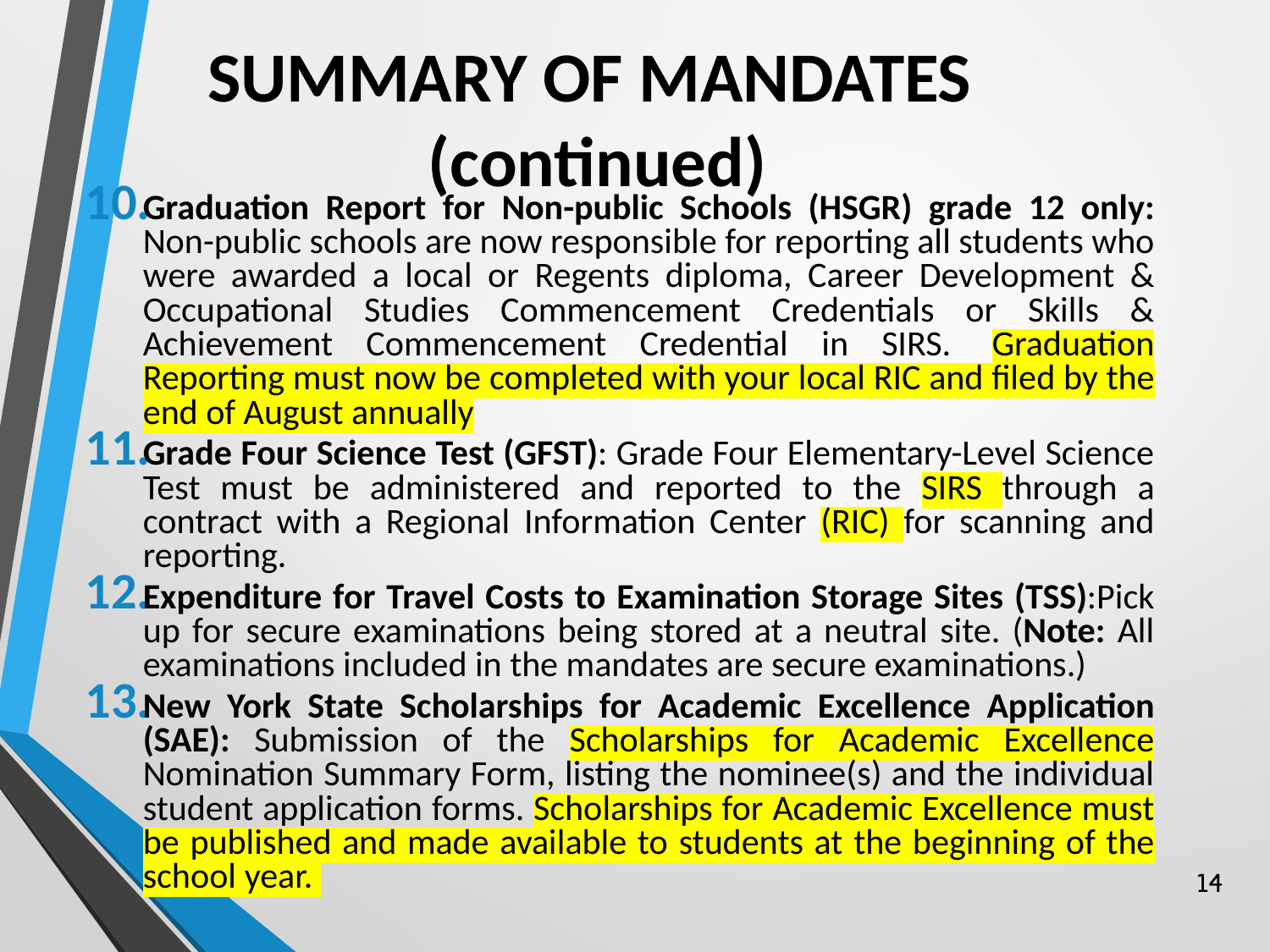

# SUMMARY OF MANDATES (continued)

Graduation Report for Non-public Schools (HSGR) grade 12 only: Non-public schools are now responsible for reporting all students who were awarded a local or Regents diploma, Career Development & Occupational Studies Commencement Credentials or Skills & Achievement Commencement Credential in SIRS.  Graduation Reporting must now be completed with your local RIC and filed by the end of August annually
Grade Four Science Test (GFST): Grade Four Elementary-Level Science Test must be administered and reported to the SIRS through a contract with a Regional Information Center (RIC) for scanning and reporting.
Expenditure for Travel Costs to Examination Storage Sites (TSS):Pick up for secure examinations being stored at a neutral site. (Note: All examinations included in the mandates are secure examinations.)
New York State Scholarships for Academic Excellence Application (SAE): Submission of the Scholarships for Academic Excellence Nomination Summary Form, listing the nominee(s) and the individual student application forms. Scholarships for Academic Excellence must be published and made available to students at the beginning of the school year.
14